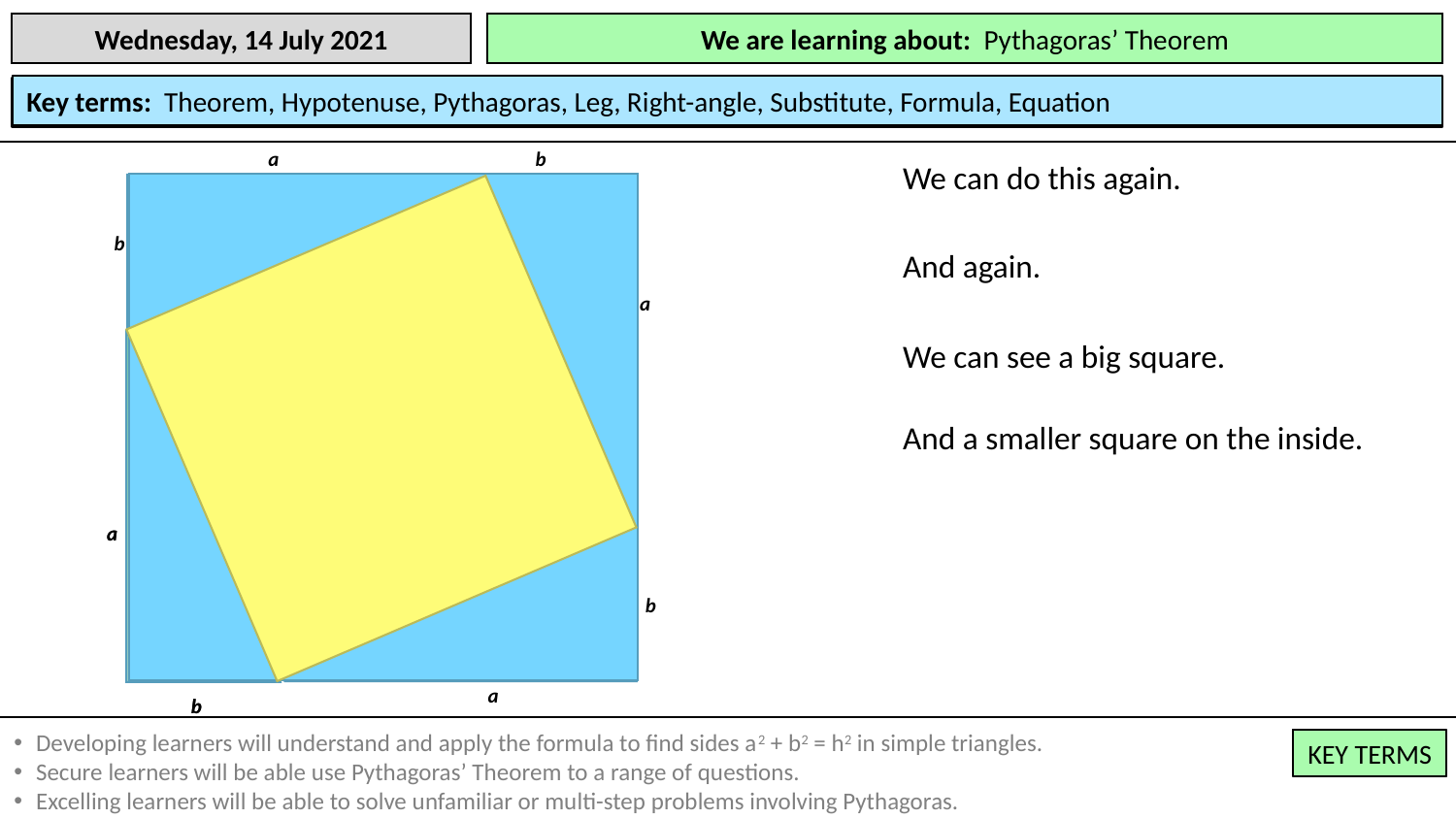

a
b
We can do this again.

b

And again.

h
a
We can see a big square.

And a smaller square on the inside.

h
a
a
b
a
b
b